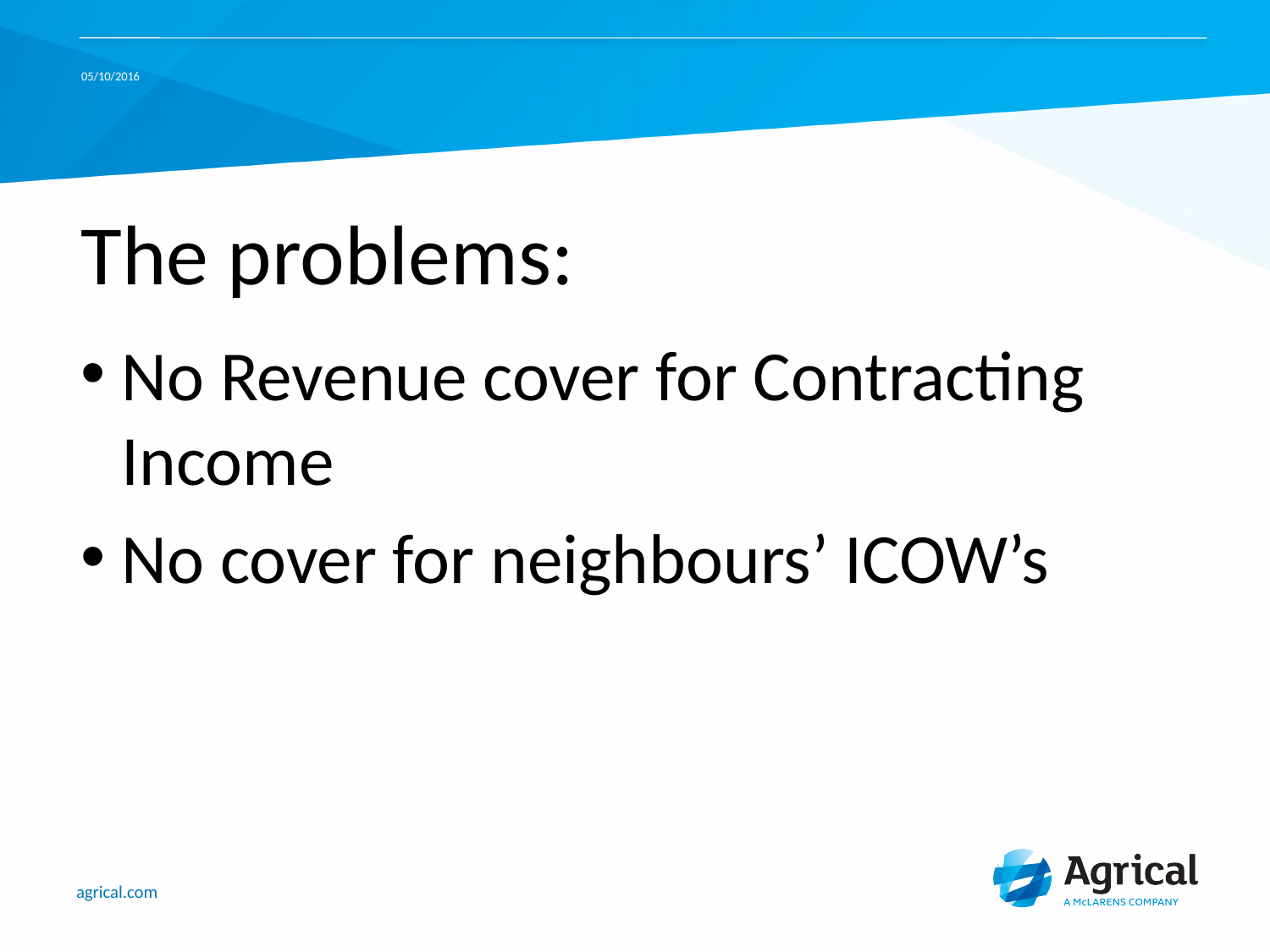

05/10/2016
# The problems:
 No Revenue cover for Contracting     Income
 No cover for neighbours’ ICOW’s